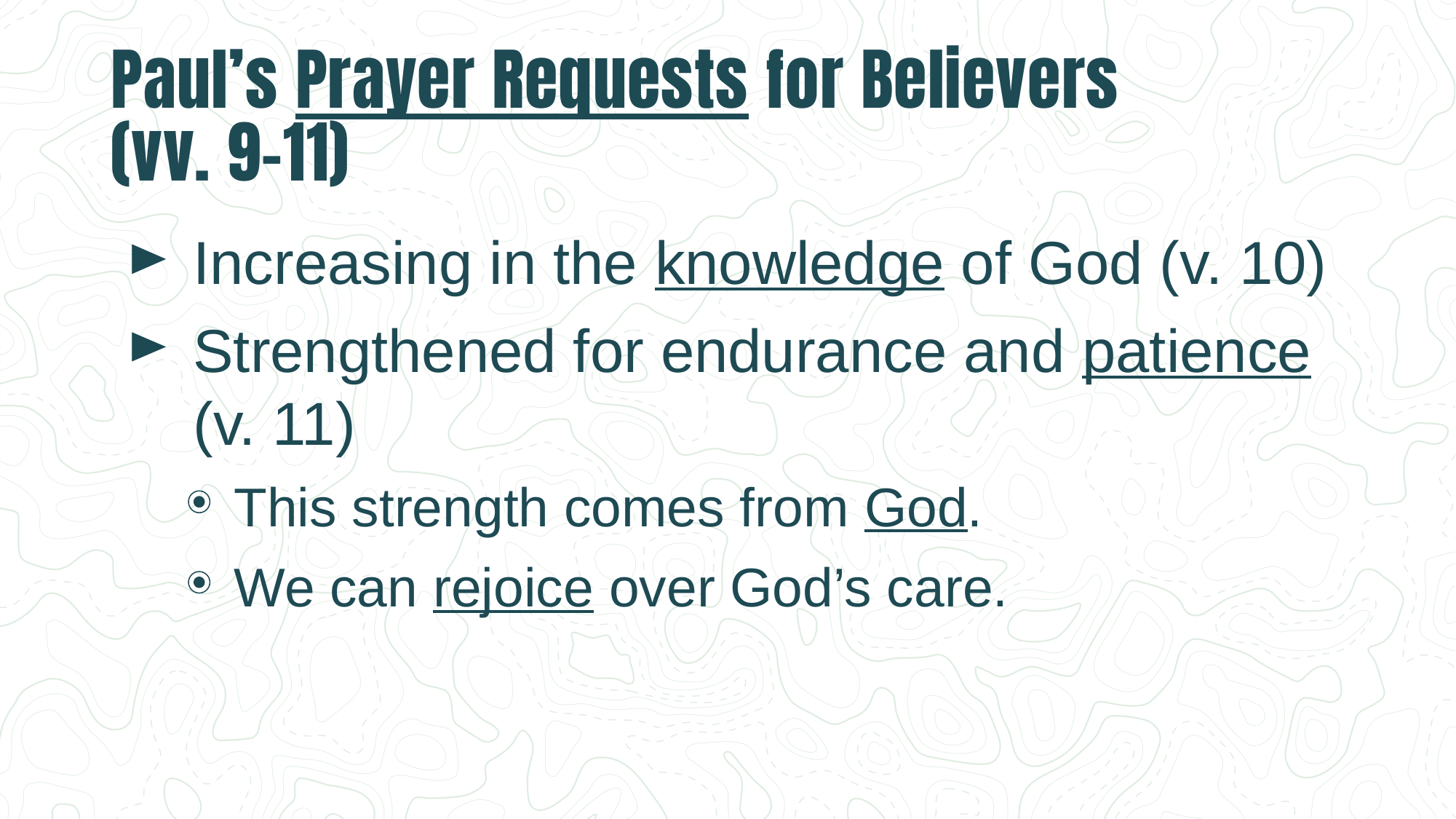

# Paul’s Prayer Requests for Believers (vv. 9–11)
Increasing in the knowledge of God (v. 10)
Strengthened for endurance and patience (v. 11)
This strength comes from God.
We can rejoice over God’s care.